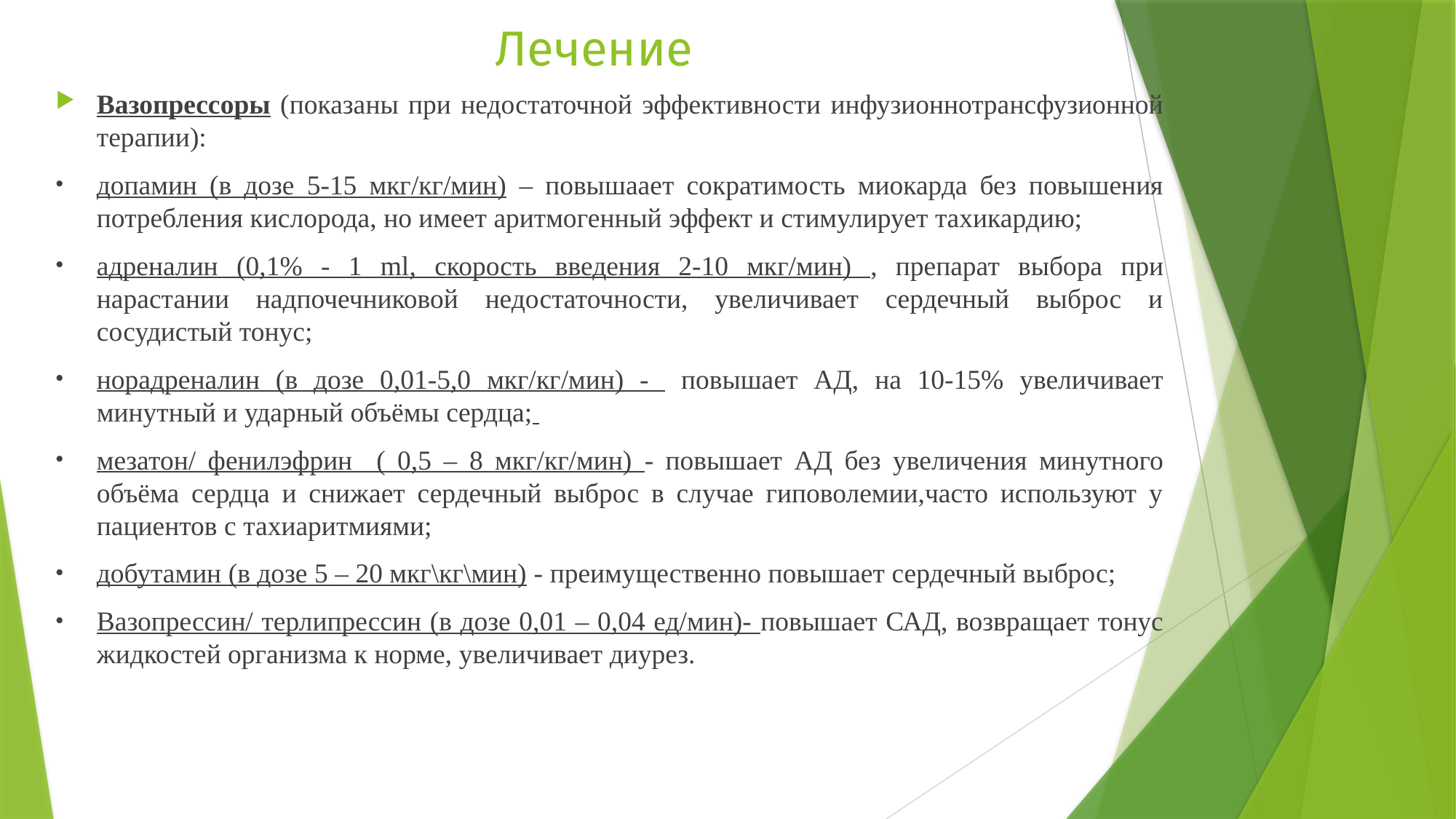

# Лечение
Вазопрессоры (показаны при недостаточной эффективности инфузионнотрансфузионной терапии):
допамин (в дозе 5-15 мкг/кг/мин) – повышаает сократимость миокарда без повышения потребления кислорода, но имеет аритмогенный эффект и стимулирует тахикардию;
адреналин (0,1% - 1 ml, скорость введения 2-10 мкг/мин) , препарат выбора при нарастании надпочечниковой недостаточности, увеличивает сердечный выброс и сосудистый тонус;
норадреналин (в дозе 0,01-5,0 мкг/кг/мин) -  повышает АД, на 10-15% увеличивает минутный и ударный объёмы сердца;
мезатон/ фенилэфрин  ( 0,5 – 8 мкг/кг/мин) - повышает АД без увеличения минутного объёма сердца и снижает сердечный выброс в случае гиповолемии,часто используют у пациентов с тахиаритмиями;
добутамин (в дозе 5 – 20 мкг\кг\мин) - преимущественно повышает сердечный выброс;
Вазопрессин/ терлипрессин (в дозе 0,01 – 0,04 ед/мин)- повышает САД, возвращает тонус жидкостей организма к норме, увеличивает диурез.